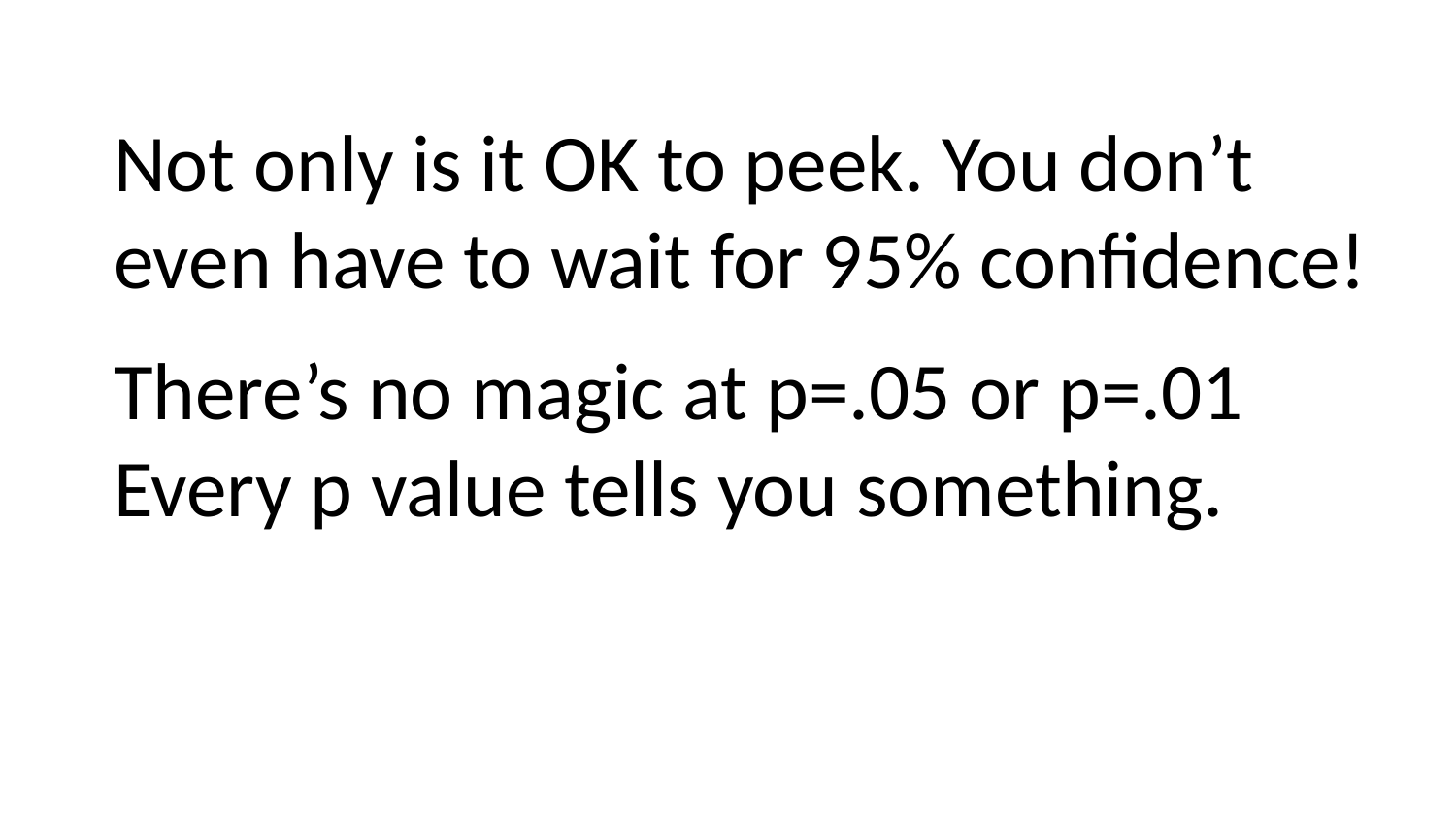

Not only is it OK to peek. You don’t even have to wait for 95% confidence!

There’s no magic at p=.05 or p=.01
Every p value tells you something.